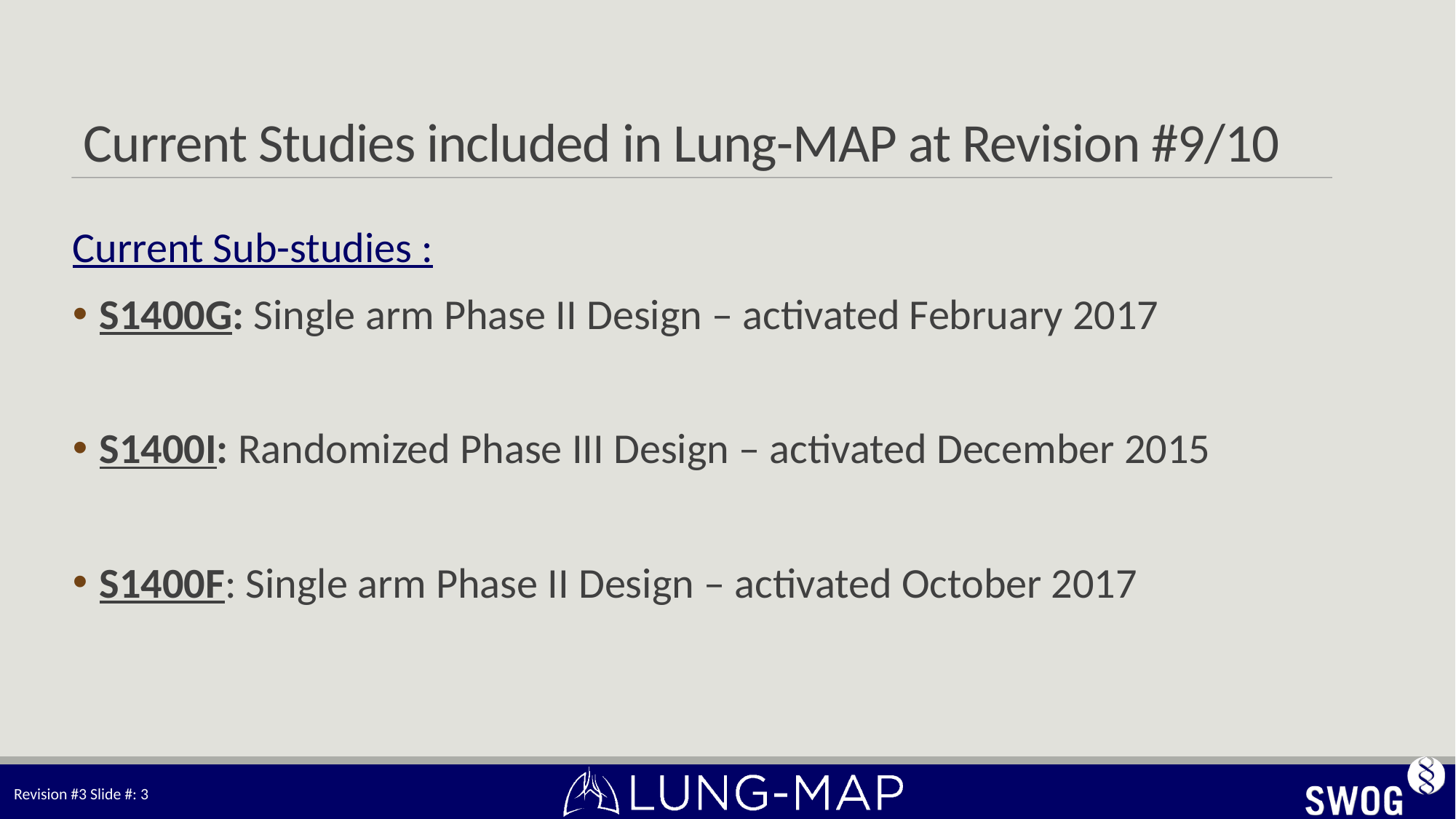

# Current Studies included in Lung-MAP at Revision #9/10
Current Sub-studies :
S1400G: Single arm Phase II Design – activated February 2017

S1400I: Randomized Phase III Design – activated December 2015

S1400F: Single arm Phase II Design – activated October 2017

Revision #3 Slide #: 3